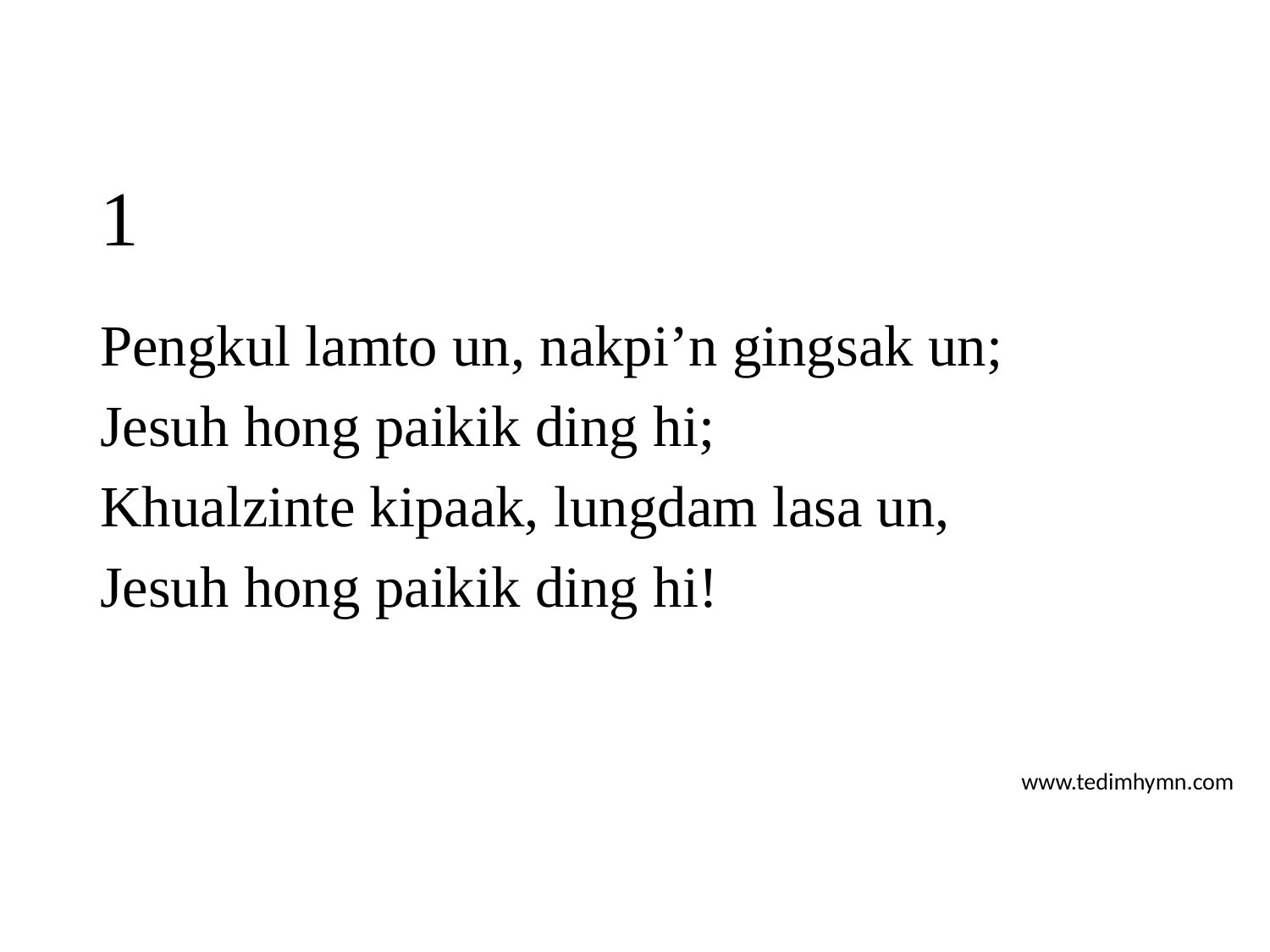

# 1
Pengkul lamto un, nakpi’n gingsak un;
Jesuh hong paikik ding hi;
Khualzinte kipaak, lungdam lasa un,
Jesuh hong paikik ding hi!
www.tedimhymn.com